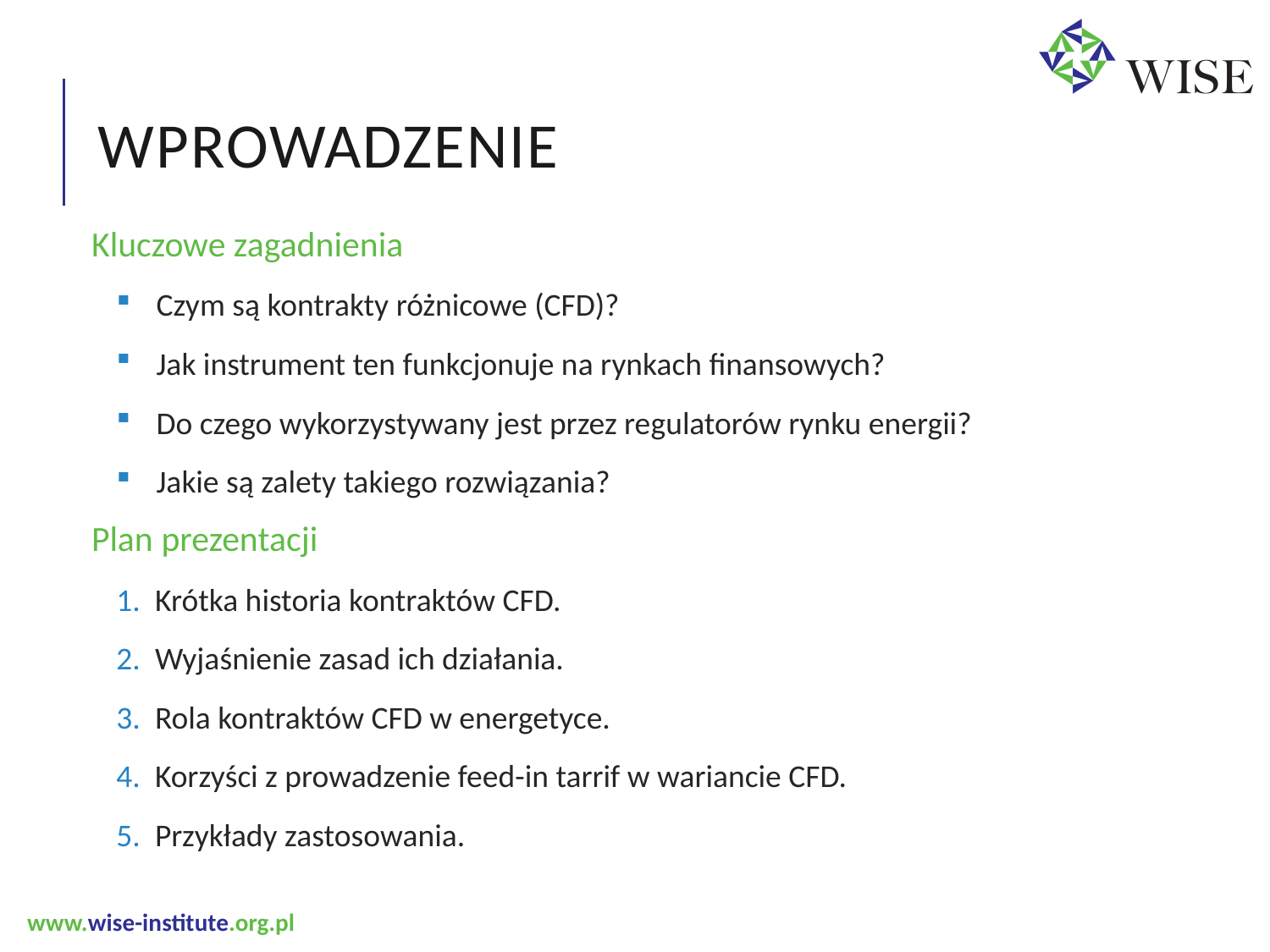

# Wprowadzenie
Kluczowe zagadnienia
Czym są kontrakty różnicowe (CFD)?
Jak instrument ten funkcjonuje na rynkach finansowych?
Do czego wykorzystywany jest przez regulatorów rynku energii?
Jakie są zalety takiego rozwiązania?
Plan prezentacji
Krótka historia kontraktów CFD.
Wyjaśnienie zasad ich działania.
Rola kontraktów CFD w energetyce.
Korzyści z prowadzenie feed-in tarrif w wariancie CFD.
Przykłady zastosowania.